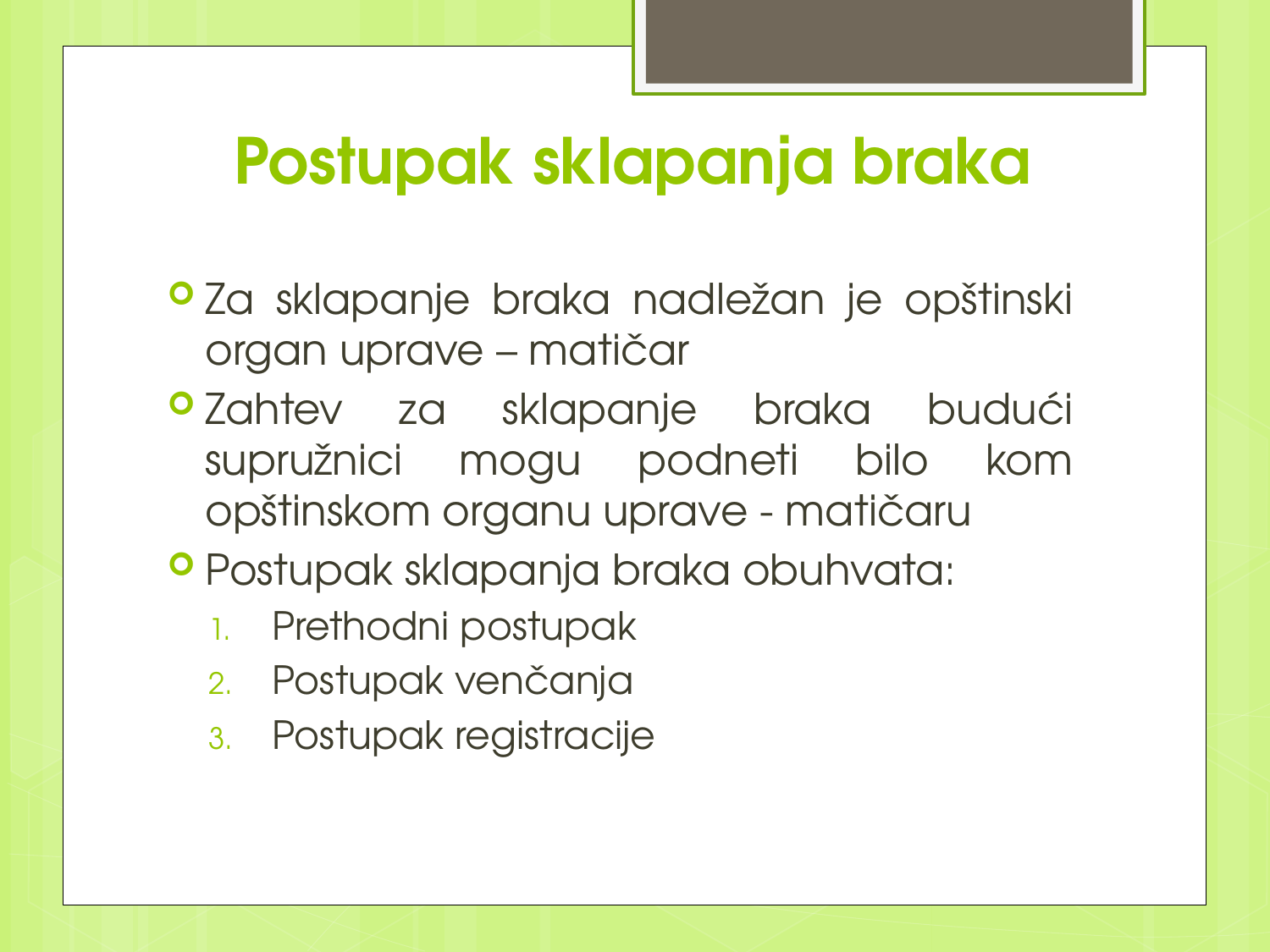

# Postupak sklapanja braka
Za sklapanje braka nadležan je opštinski organ uprave – matičar
Zahtev za sklapanje braka budući supružnici mogu podneti bilo kom opštinskom organu uprave - matičaru
Postupak sklapanja braka obuhvata:
Prethodni postupak
Postupak venčanja
Postupak registracije